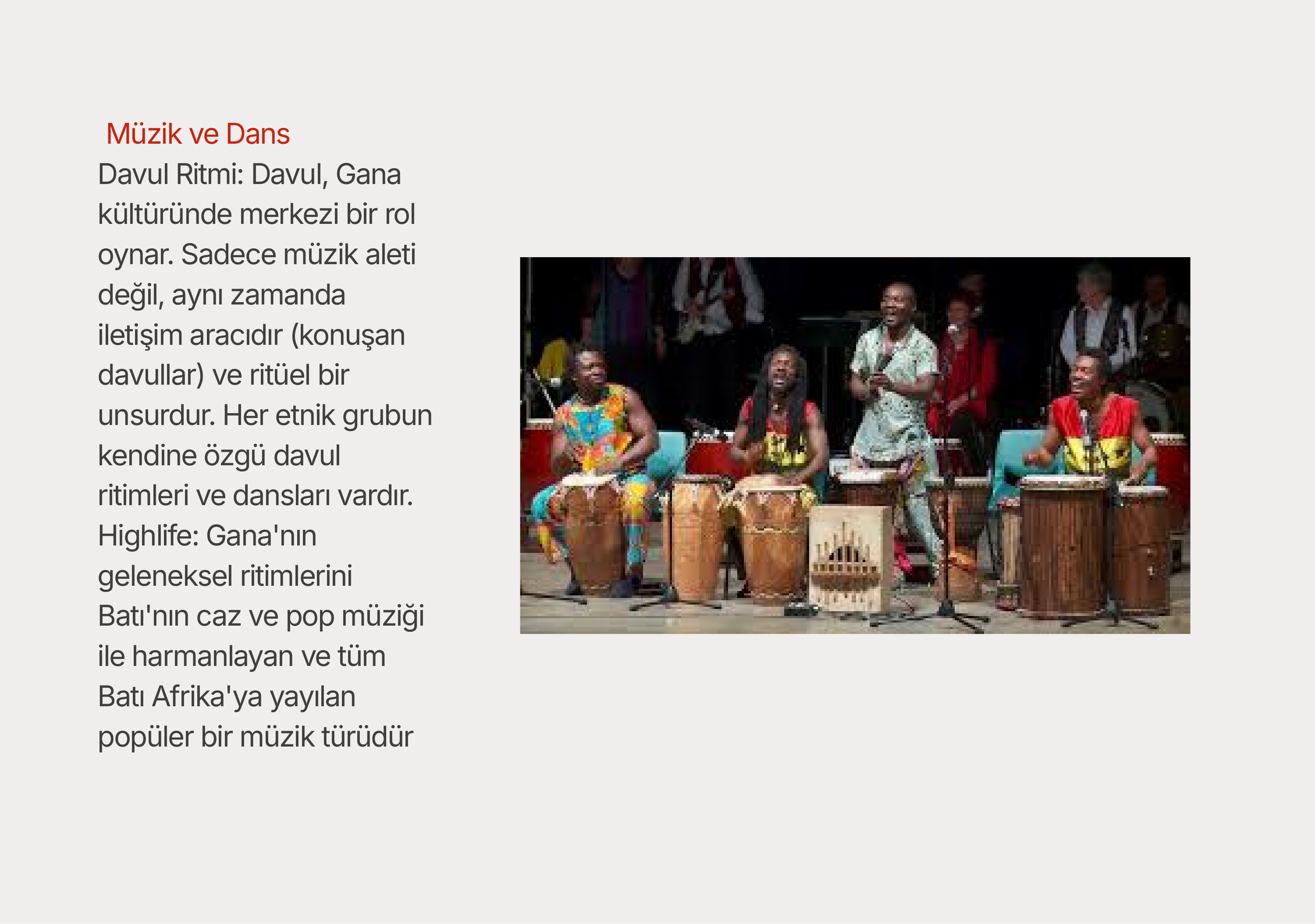

Müzik ve Dans
Davul Ritmi: Davul, Gana kültüründe merkezi bir rol oynar. Sadece müzik aleti değil, aynı zamanda iletişim aracıdır (konuşan davullar) ve ritüel bir unsurdur. Her etnik grubun kendine özgü davul ritimleri ve dansları vardır.
Highlife: Gana'nın geleneksel ritimlerini Batı'nın caz ve pop müziği ile harmanlayan ve tüm Batı Afrika'ya yayılan popüler bir müzik türüdür